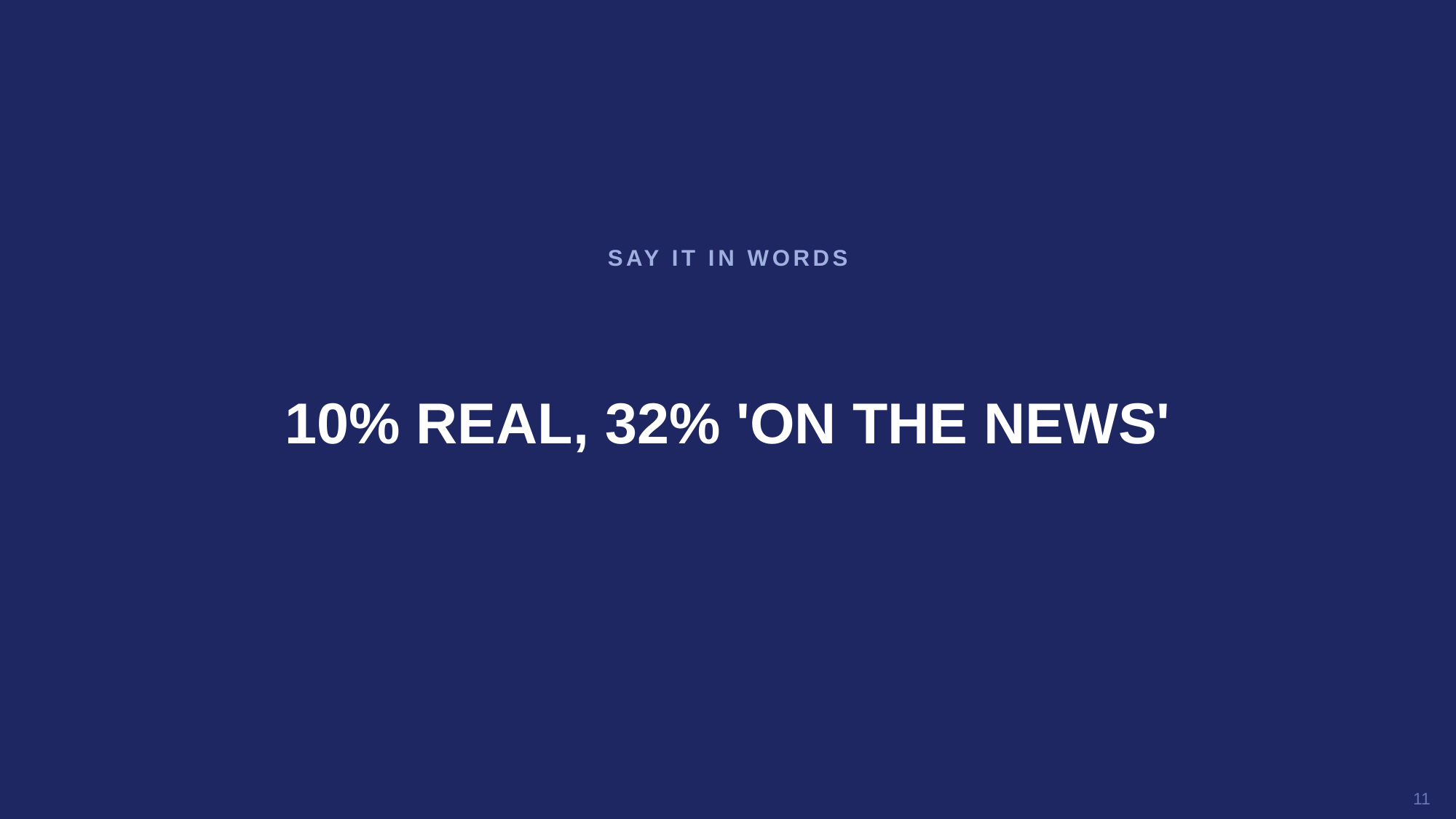

SAY IT IN WORDS
10% REAL, 32% 'ON THE NEWS'
11